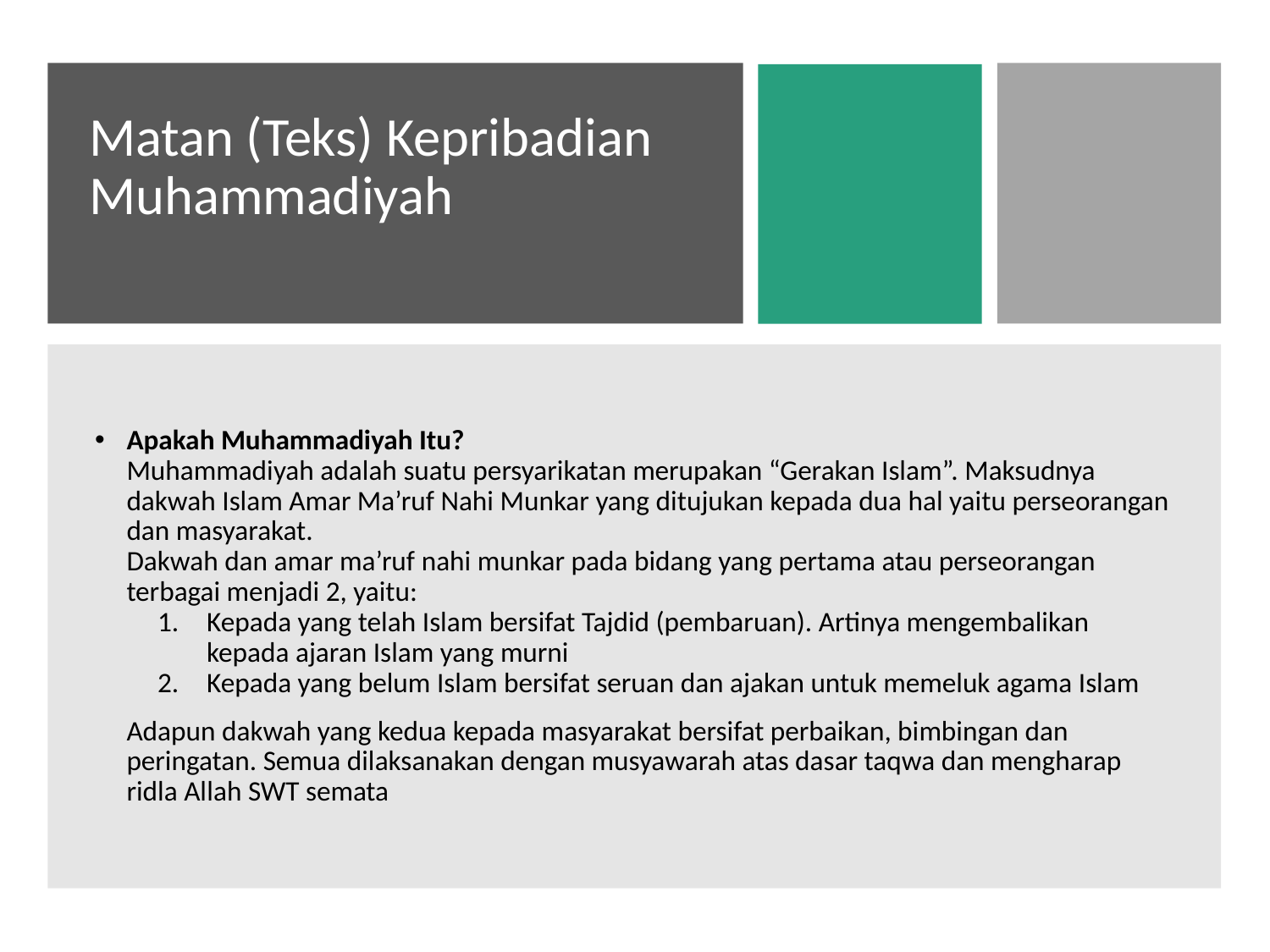

# Matan (Teks) Kepribadian Muhammadiyah

Apakah Muhammadiyah Itu?
	Muhammadiyah adalah suatu persyarikatan merupakan “Gerakan Islam”. Maksudnya dakwah Islam Amar Ma’ruf Nahi Munkar yang ditujukan kepada dua hal yaitu perseorangan dan masyarakat.
	Dakwah dan amar ma’ruf nahi munkar pada bidang yang pertama atau perseorangan terbagai menjadi 2, yaitu:
Kepada yang telah Islam bersifat Tajdid (pembaruan). Artinya mengembalikan kepada ajaran Islam yang murni
Kepada yang belum Islam bersifat seruan dan ajakan untuk memeluk agama Islam
	Adapun dakwah yang kedua kepada masyarakat bersifat perbaikan, bimbingan dan peringatan. Semua dilaksanakan dengan musyawarah atas dasar taqwa dan mengharap ridla Allah SWT semata